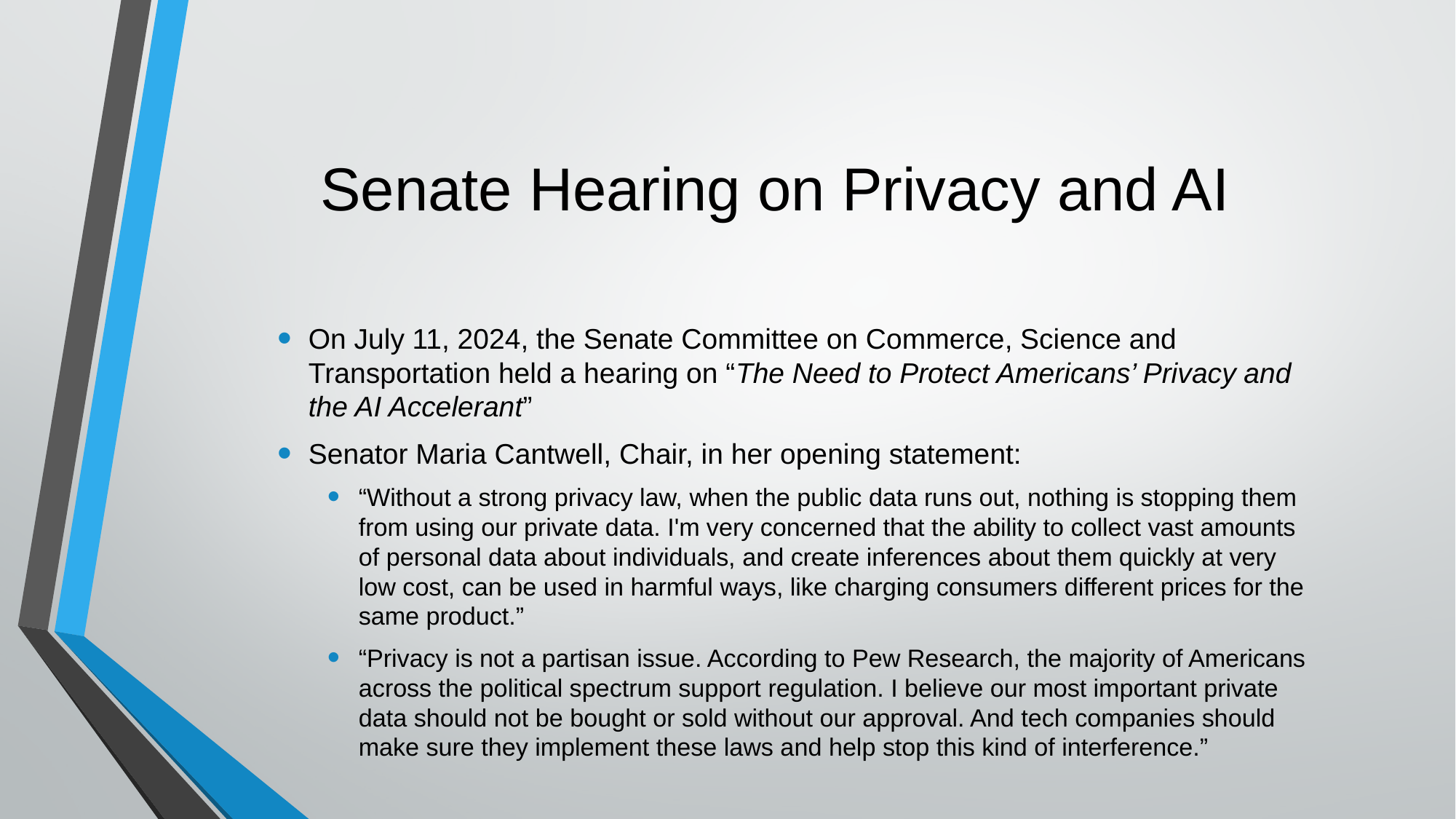

# Senate Hearing on Privacy and AI
On July 11, 2024, the Senate Committee on Commerce, Science and Transportation held a hearing on “The Need to Protect Americans’ Privacy and the AI Accelerant”
Senator Maria Cantwell, Chair, in her opening statement:
“Without a strong privacy law, when the public data runs out, nothing is stopping them from using our private data. I'm very concerned that the ability to collect vast amounts of personal data about individuals, and create inferences about them quickly at very low cost, can be used in harmful ways, like charging consumers different prices for the same product.”
“Privacy is not a partisan issue. According to Pew Research, the majority of Americans across the political spectrum support regulation. I believe our most important private data should not be bought or sold without our approval. And tech companies should make sure they implement these laws and help stop this kind of interference.”